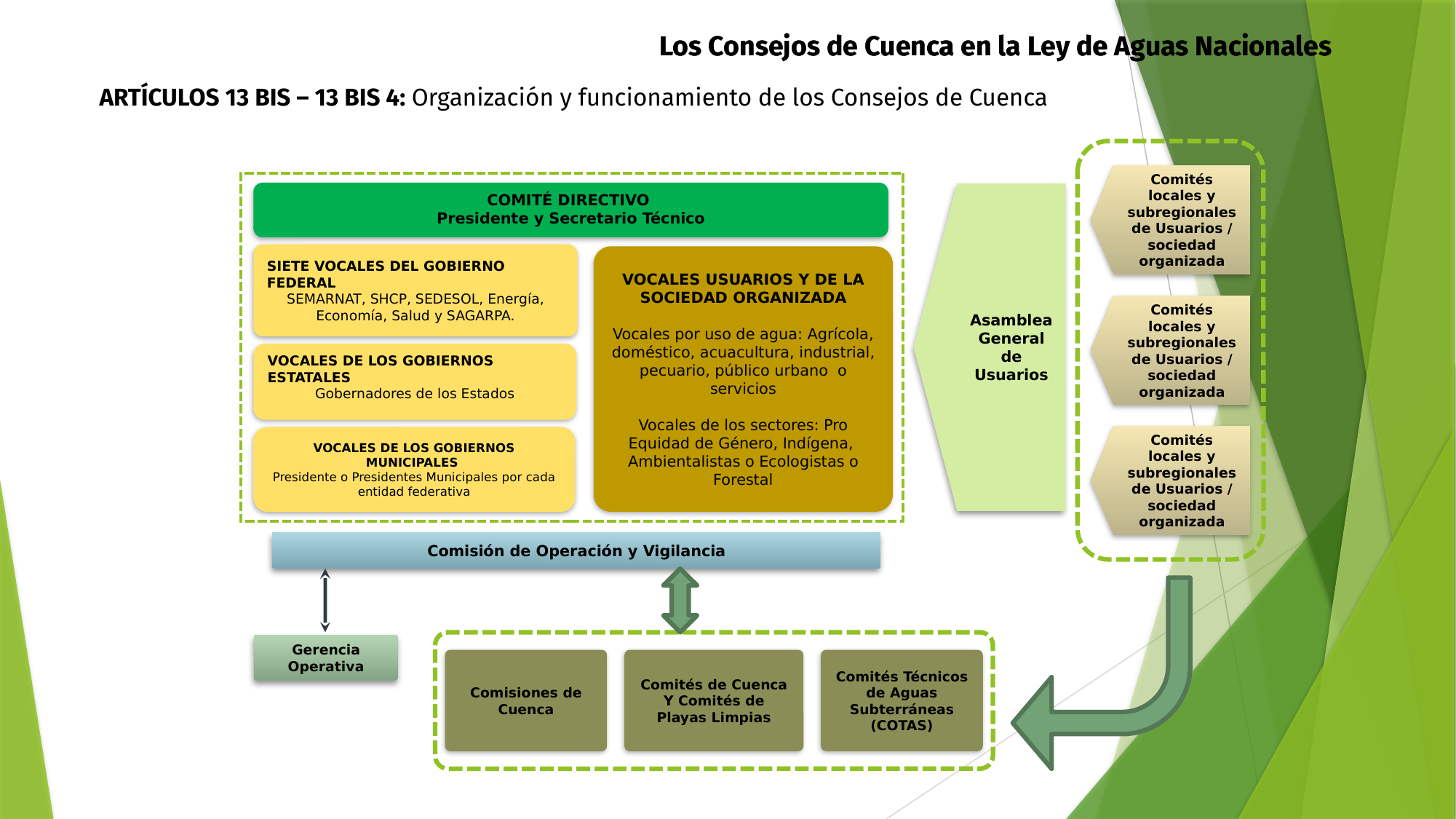

Los Consejos de Cuenca en la Ley de Aguas Nacionales
Los Consejos de Cuenca en la Ley de Aguas Nacionales
ARTÍCULOS 13 BIS – 13 BIS 4: Organización y funcionamiento de los Consejos de Cuenca

Comités locales y subregionales de Usuarios / sociedad organizada
Comités locales y subregionales de Usuarios / sociedad organizada
Comités locales y subregionales de Usuarios / sociedad organizada

COMITÉ DIRECTIVO
Presidente y Secretario Técnico
SIETE VOCALES DEL GOBIERNO FEDERAL
SEMARNAT, SHCP, SEDESOL, Energía, Economía, Salud y SAGARPA.
VOCALES USUARIOS Y DE LA SOCIEDAD ORGANIZADA

Vocales por uso de agua: Agrícola, doméstico, acuacultura, industrial, pecuario, público urbano  o servicios

Vocales de los sectores: Pro Equidad de Género, Indígena,  Ambientalistas o Ecologistas o Forestal
VOCALES DE LOS GOBIERNOS ESTATALES
Gobernadores de los Estados
VOCALES DE LOS GOBIERNOS MUNICIPALES
Presidente o Presidentes Municipales por cada entidad federativa
Asamblea General de Usuarios
Comisión de Operación y Vigilancia

Comisiones de Cuenca
Comités de Cuenca
Y Comités de Playas Limpias
Comités Técnicos de Aguas Subterráneas (COTAS)
Gerencia Operativa